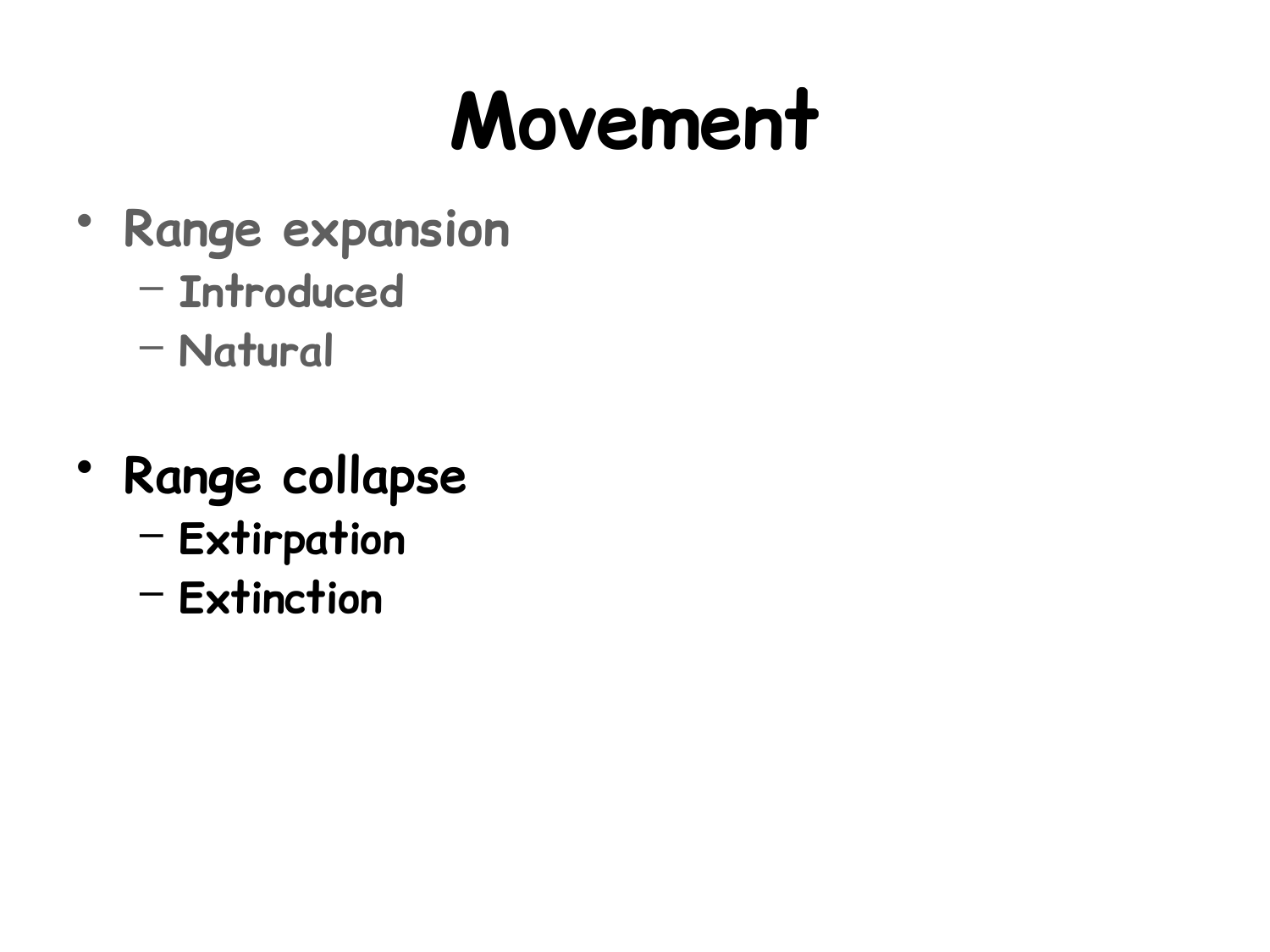

# Movement
Range expansion
Introduced
Natural

Range collapse
Extirpation
Extinction